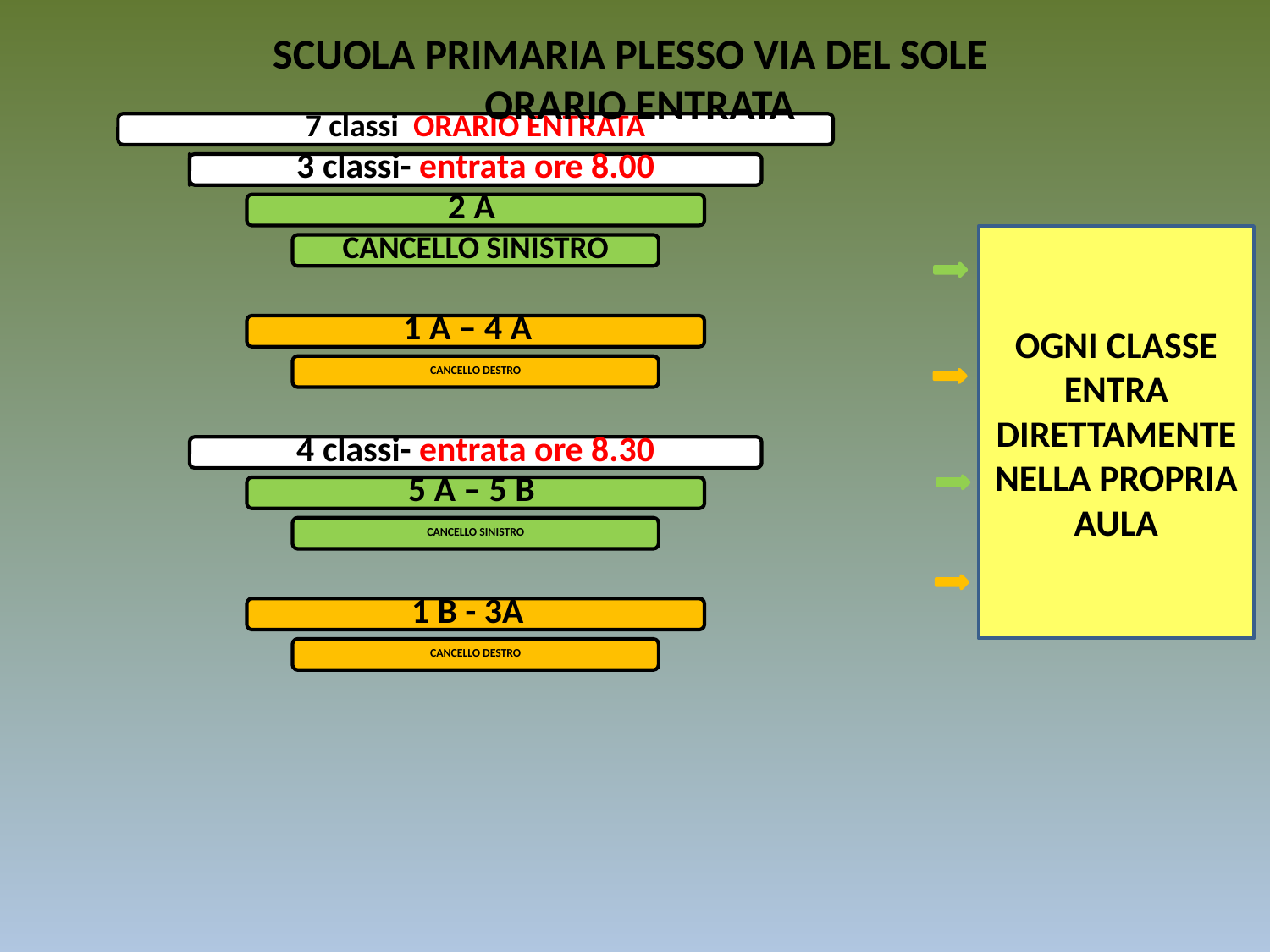

SCUOLA PRIMARIA PLESSO VIA DEL SOLE
 ORARIO ENTRATA
7 classi  ORARIO ENTRATA
3 classi- entrata ore 8.00
2 A
CANCELLO SINISTRO
1 A – 4 A
CANCELLO DESTRO
4 classi- entrata ore 8.30
5 A – 5 B
CANCELLO SINISTRO
1 B - 3A
CANCELLO DESTRO
OGNI CLASSE ENTRA DIRETTAMENTE NELLA PROPRIA AULA